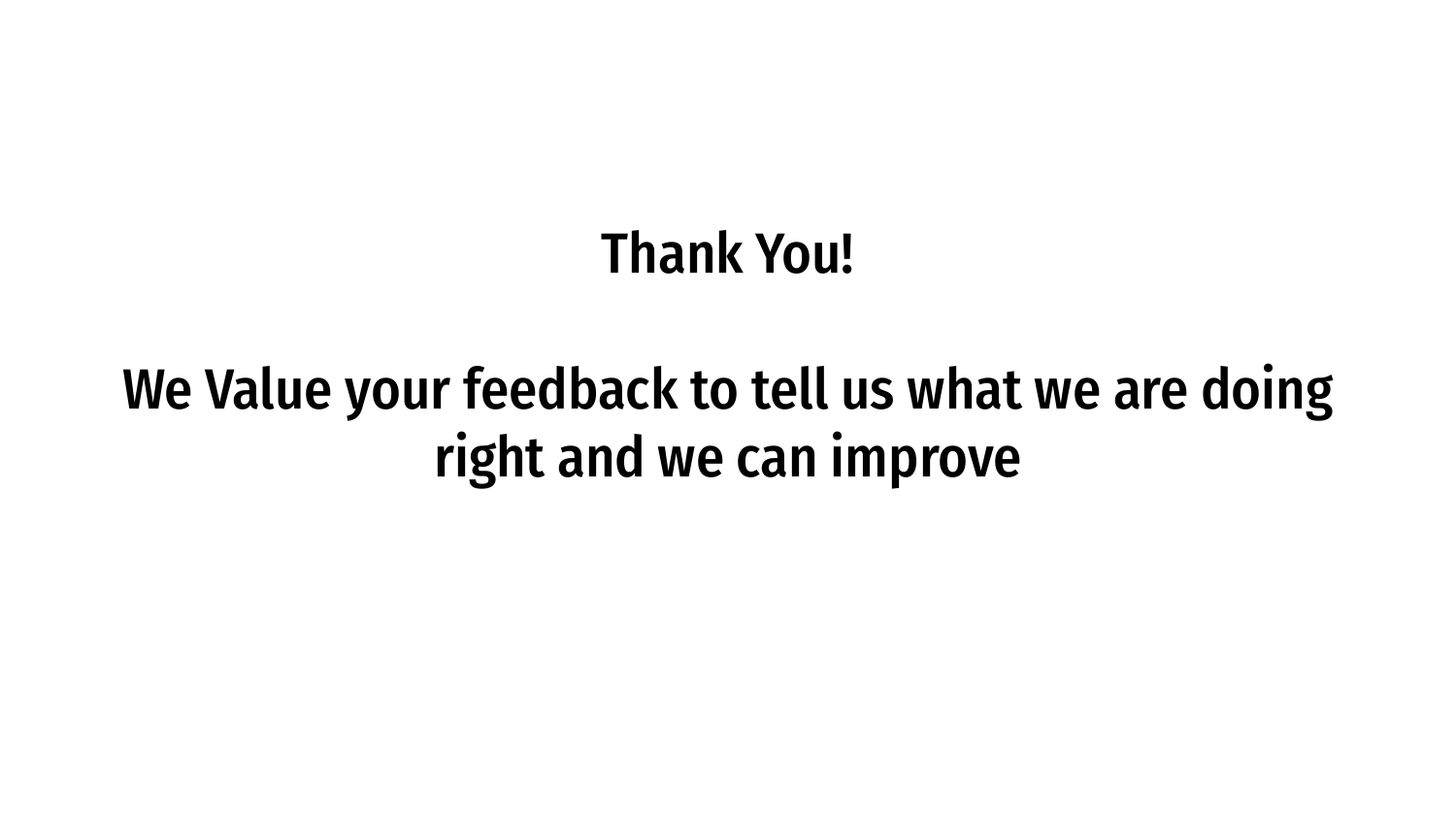

# Thank You! We Value your feedback to tell us what we are doing right and we can improve